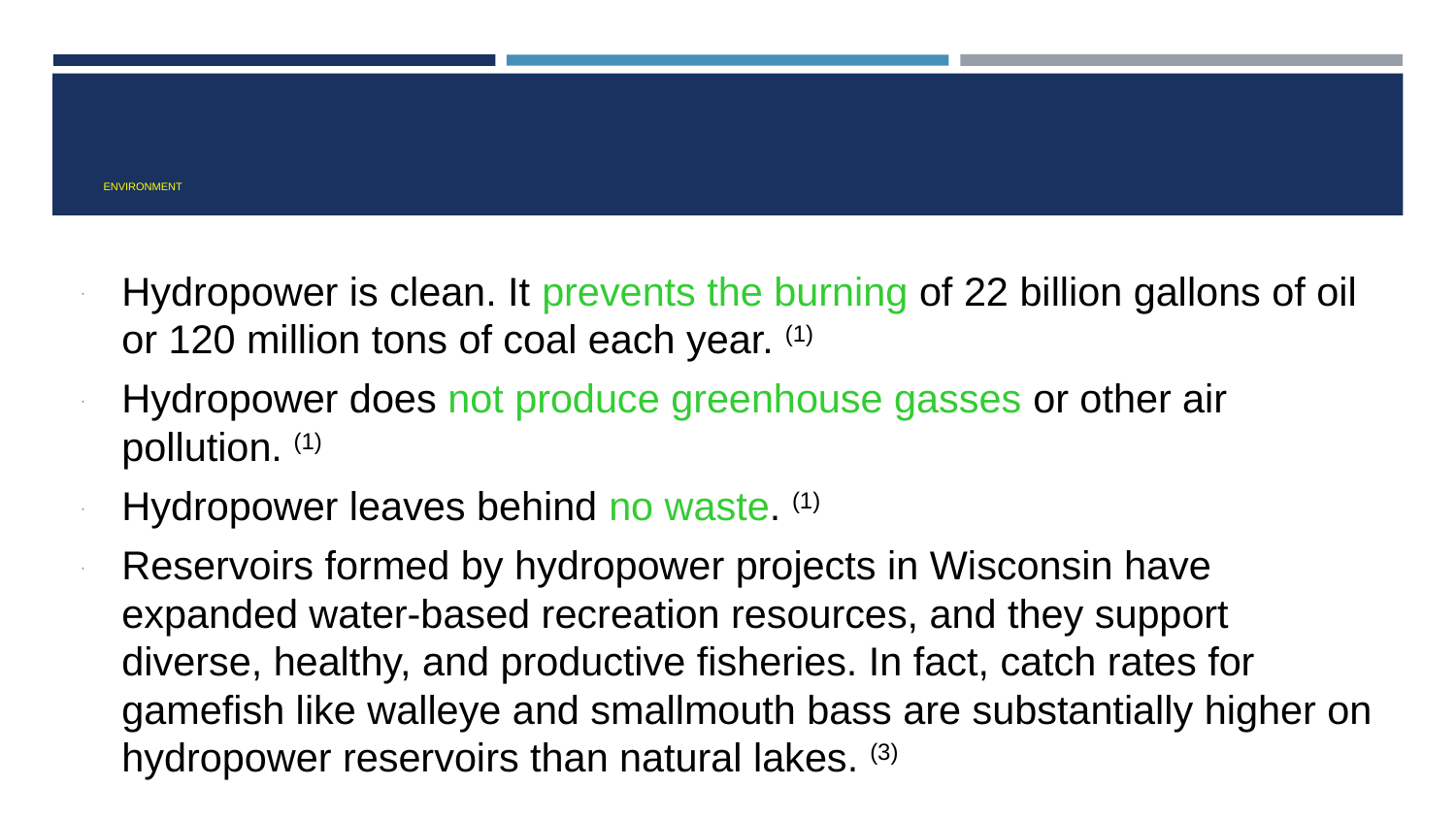

# ENVIRONMENT

Hydropower is clean. It prevents the burning of 22 billion gallons of oil or 120 million tons of coal each year. (1)
Hydropower does not produce greenhouse gasses or other air pollution. (1)
Hydropower leaves behind no waste. (1)
Reservoirs formed by hydropower projects in Wisconsin have expanded water-based recreation resources, and they support diverse, healthy, and productive fisheries. In fact, catch rates for gamefish like walleye and smallmouth bass are substantially higher on hydropower reservoirs than natural lakes. (3)